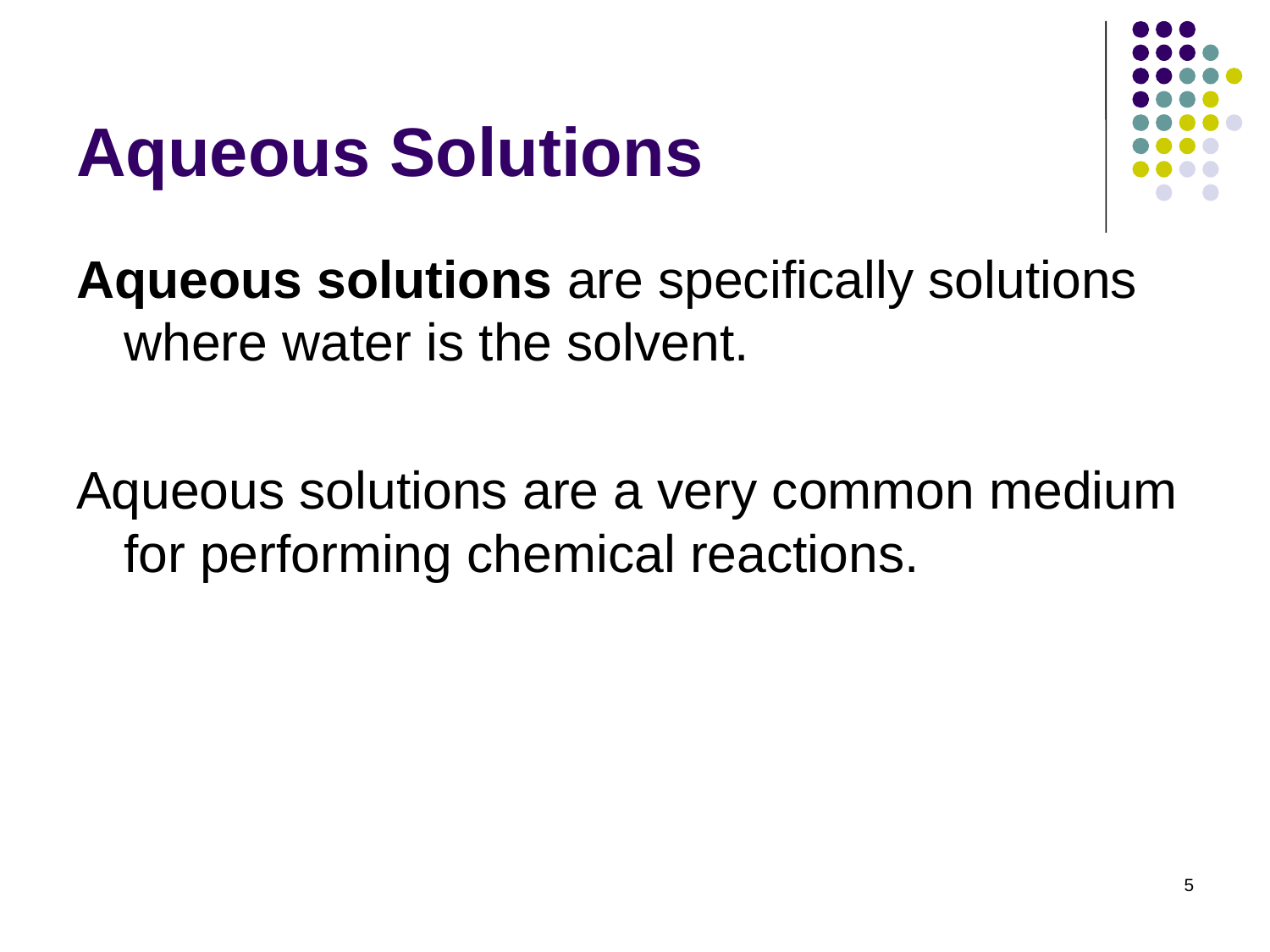

# Aqueous Solutions
Aqueous solutions are specifically solutions where water is the solvent.

Aqueous solutions are a very common medium for performing chemical reactions.
5